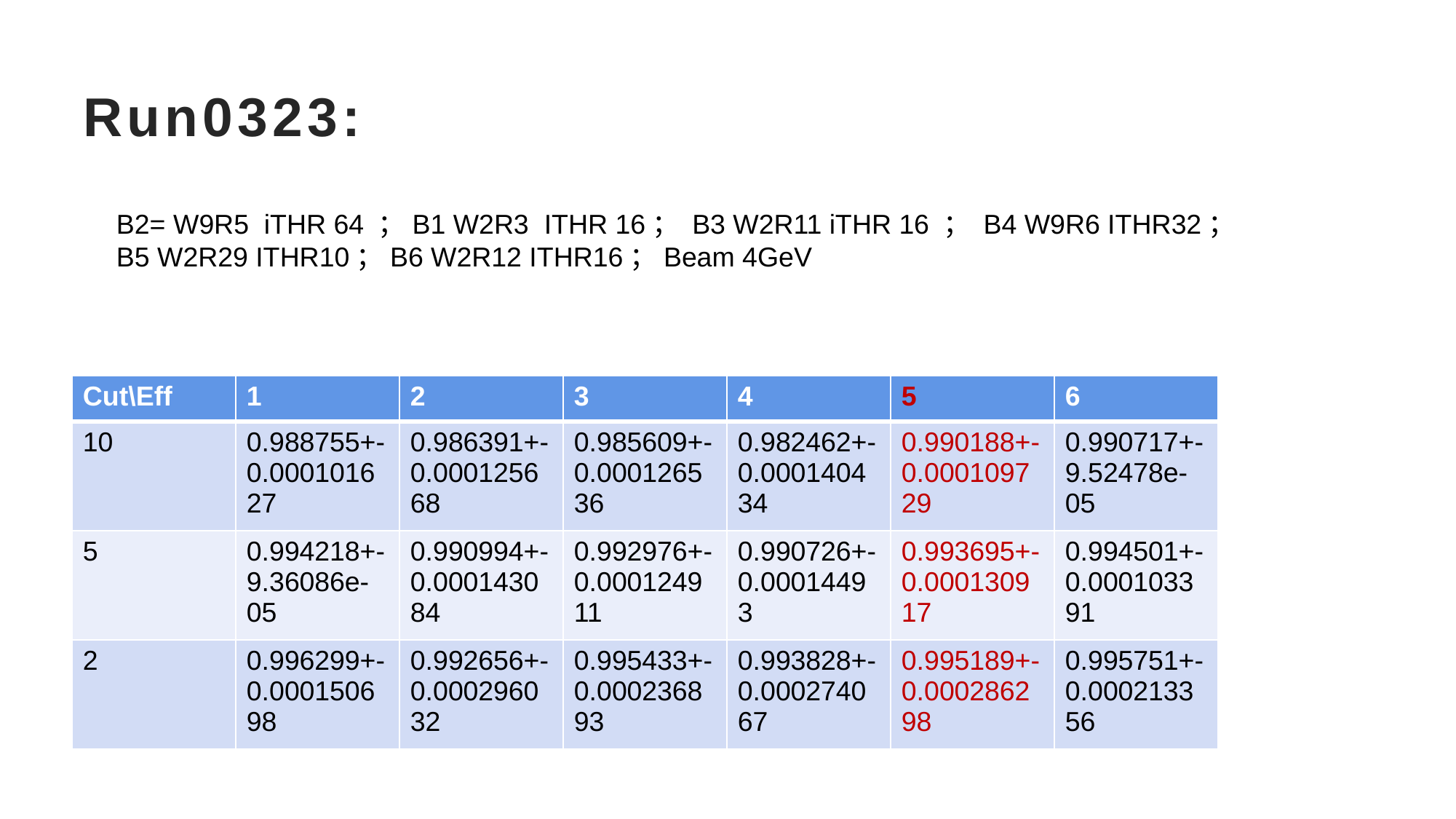

# Run0323:
B2= W9R5  iTHR 64 ；B1 W2R3  ITHR 16； B3 W2R11 iTHR 16 ； B4 W9R6 ITHR32； B5 W2R29 ITHR10；B6 W2R12 ITHR16；Beam 4GeV
| Cut\Eff | 1 | 2 | 3 | 4 | 5 | 6 |
| --- | --- | --- | --- | --- | --- | --- |
| 10 | 0.988755+-0.000101627 | 0.986391+-0.000125668 | 0.985609+-0.000126536 | 0.982462+-0.000140434 | 0.990188+-0.000109729 | 0.990717+-9.52478e-05 |
| 5 | 0.994218+-9.36086e-05 | 0.990994+-0.000143084 | 0.992976+-0.000124911 | 0.990726+-0.00014493 | 0.993695+-0.000130917 | 0.994501+-0.000103391 |
| 2 | 0.996299+-0.000150698 | 0.992656+-0.000296032 | 0.995433+-0.000236893 | 0.993828+-0.000274067 | 0.995189+-0.000286298 | 0.995751+-0.000213356 |